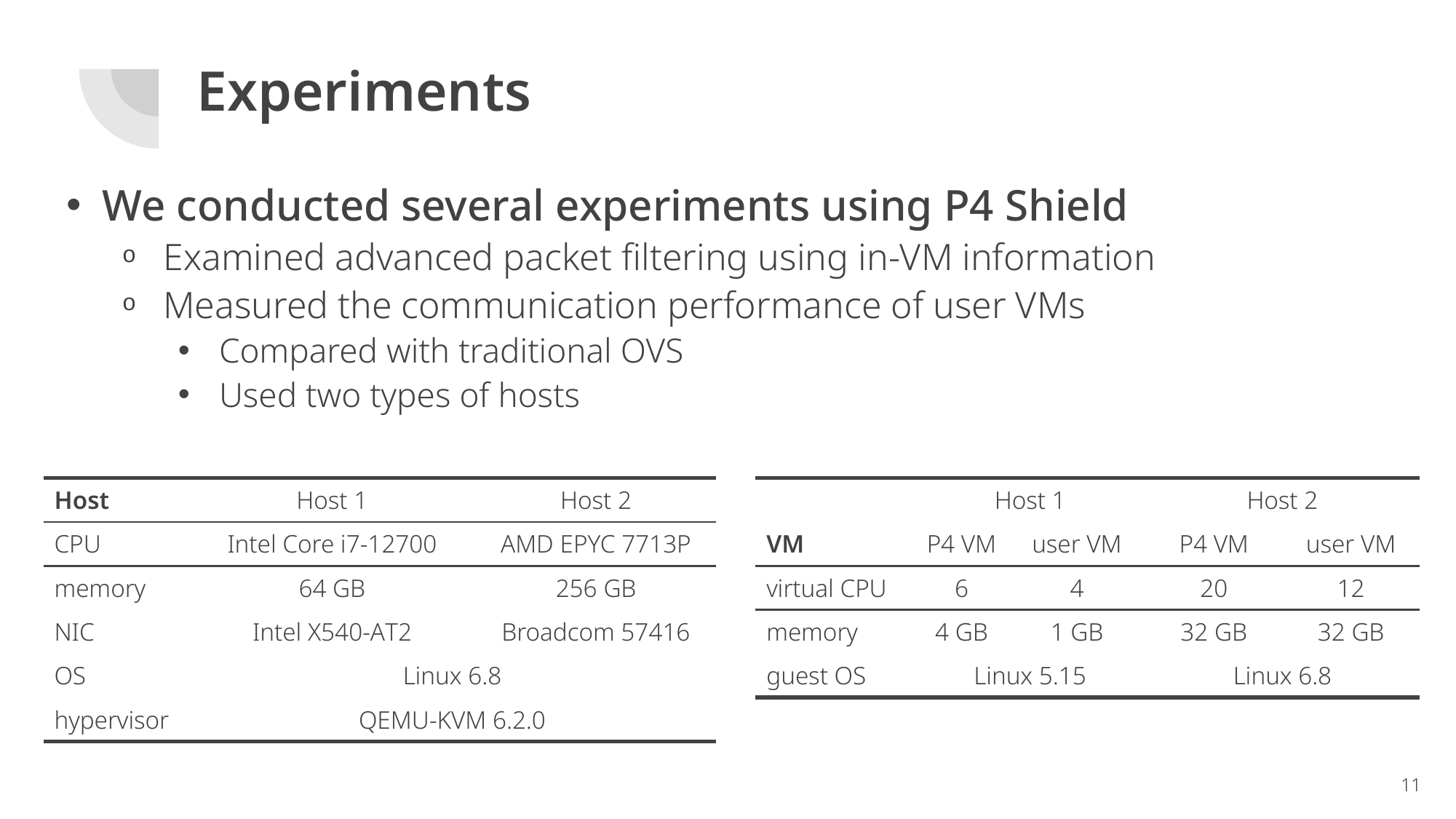

# Experiments
We conducted several experiments using P4 Shield
Examined advanced packet filtering using in-VM information
Measured the communication performance of user VMs
Compared with traditional OVS
Used two types of hosts
| Host | Host 1 | Host 2 |
| --- | --- | --- |
| CPU | Intel Core i7-12700 | AMD EPYC 7713P |
| memory | 64 GB | 256 GB |
| NIC | Intel X540-AT2 | Broadcom 57416 |
| OS | Linux 6.8 |  |
| hypervisor | QEMU-KVM 6.2.0 |  |
|  | Host 1 |  | Host 2 |  |
| --- | --- | --- | --- | --- |
| VM | P4 VM | user VM | P4 VM | user VM |
| virtual CPU | 6 | 4 | 20 | 12 |
| memory | 4 GB | 1 GB | 32 GB | 32 GB |
| guest OS | Linux 5.15 |  | Linux 6.8 |  |
11